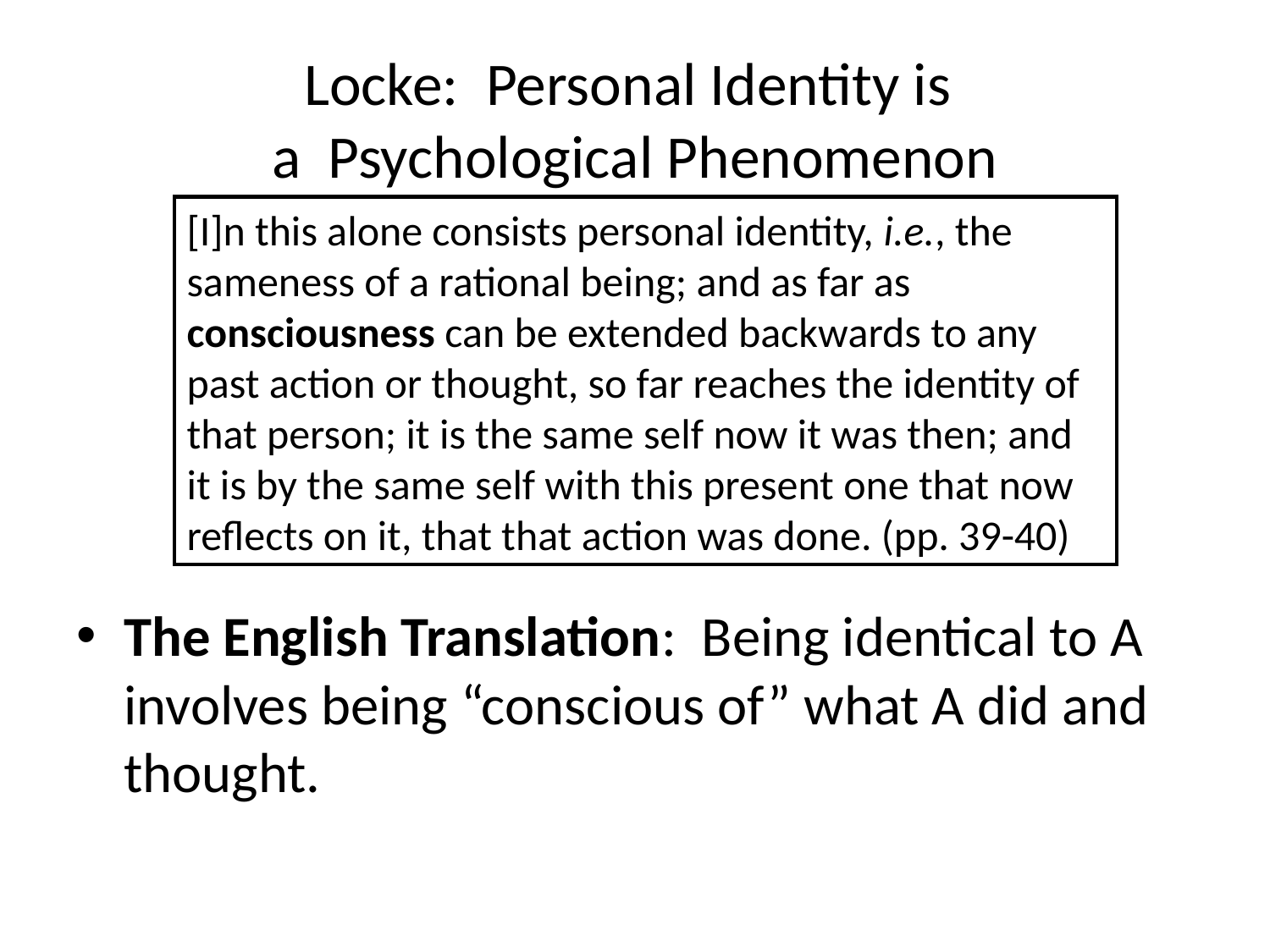

# Locke:  Personal Identity is a  Psychological Phenomenon
[I]n this alone consists personal identity, i.e., the sameness of a rational being; and as far as consciousness can be extended backwards to any past action or thought, so far reaches the identity of that person; it is the same self now it was then; and it is by the same self with this present one that now reflects on it, that that action was done. (pp. 39-40)
The English Translation:  Being identical to A involves being “conscious of” what A did and thought.